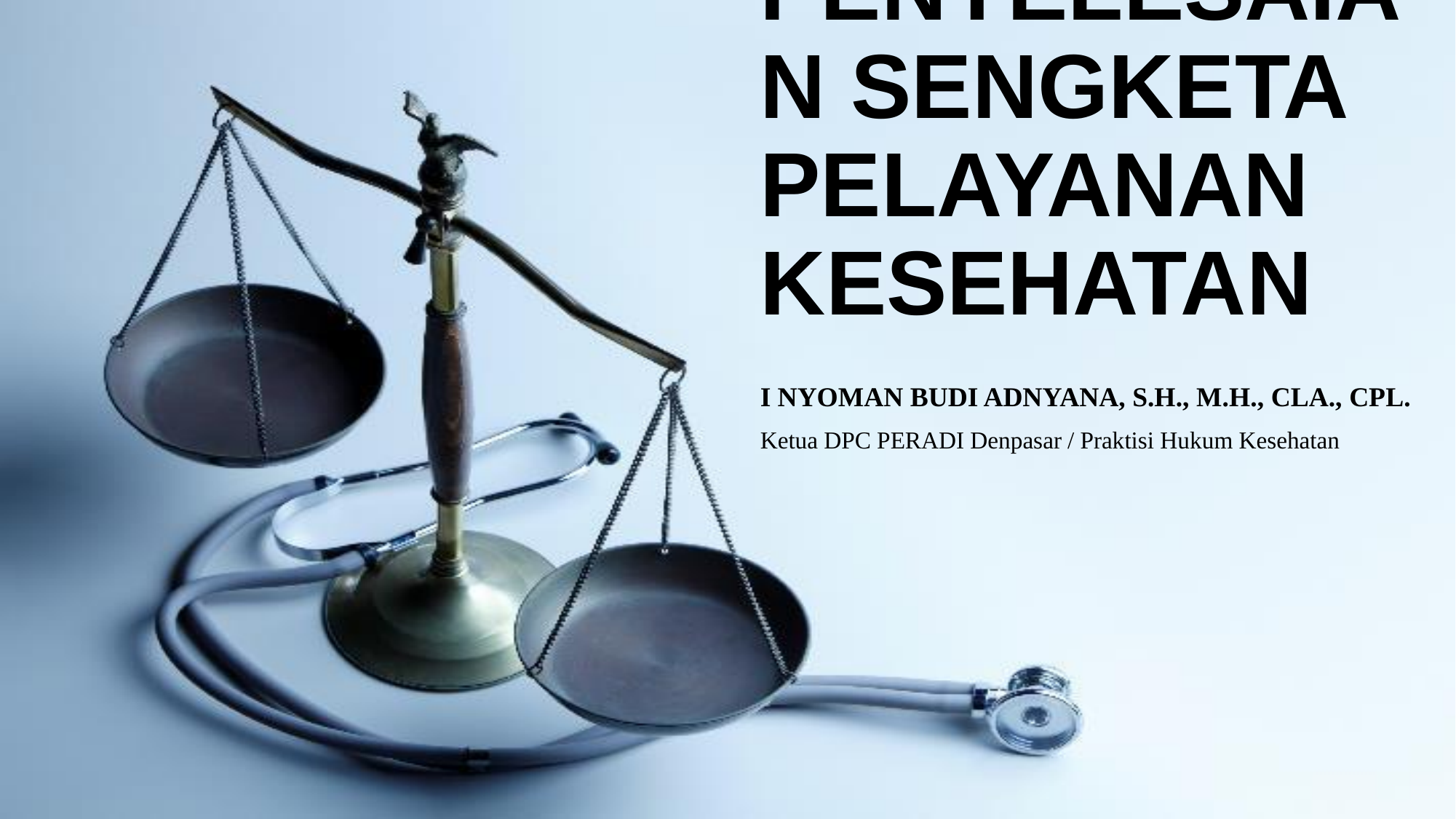

# PENYELESAIAN SENGKETA PELAYANAN KESEHATAN
I NYOMAN BUDI ADNYANA, S.H., M.H., CLA., CPL.
Ketua DPC PERADI Denpasar / Praktisi Hukum Kesehatan